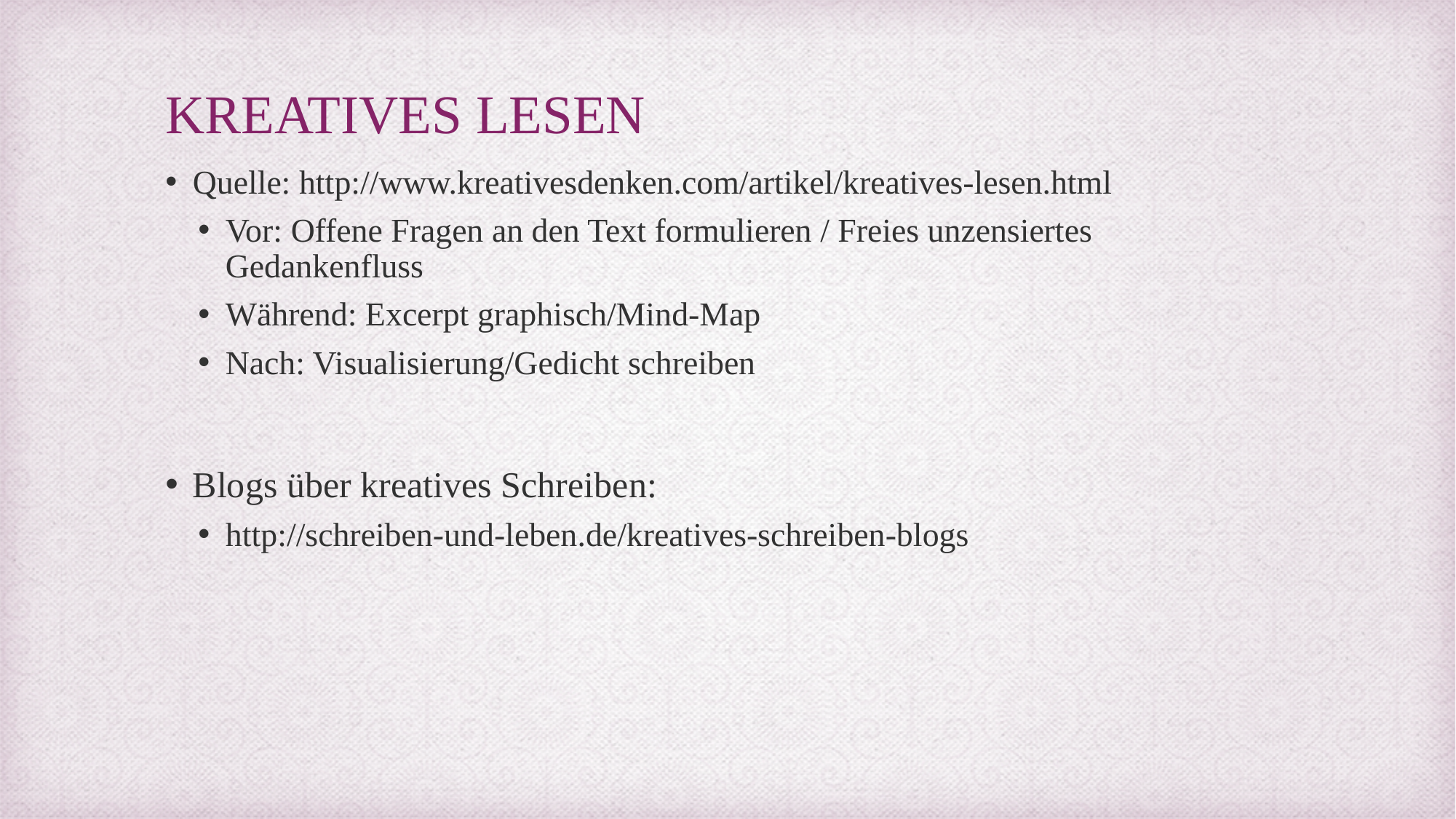

# KREATIVES LESEN
Quelle: http://www.kreativesdenken.com/artikel/kreatives-lesen.html
Vor: Offene Fragen an den Text formulieren / Freies unzensiertes Gedankenfluss
Während: Excerpt graphisch/Mind-Map
Nach: Visualisierung/Gedicht schreiben

Blogs über kreatives Schreiben:
http://schreiben-und-leben.de/kreatives-schreiben-blogs